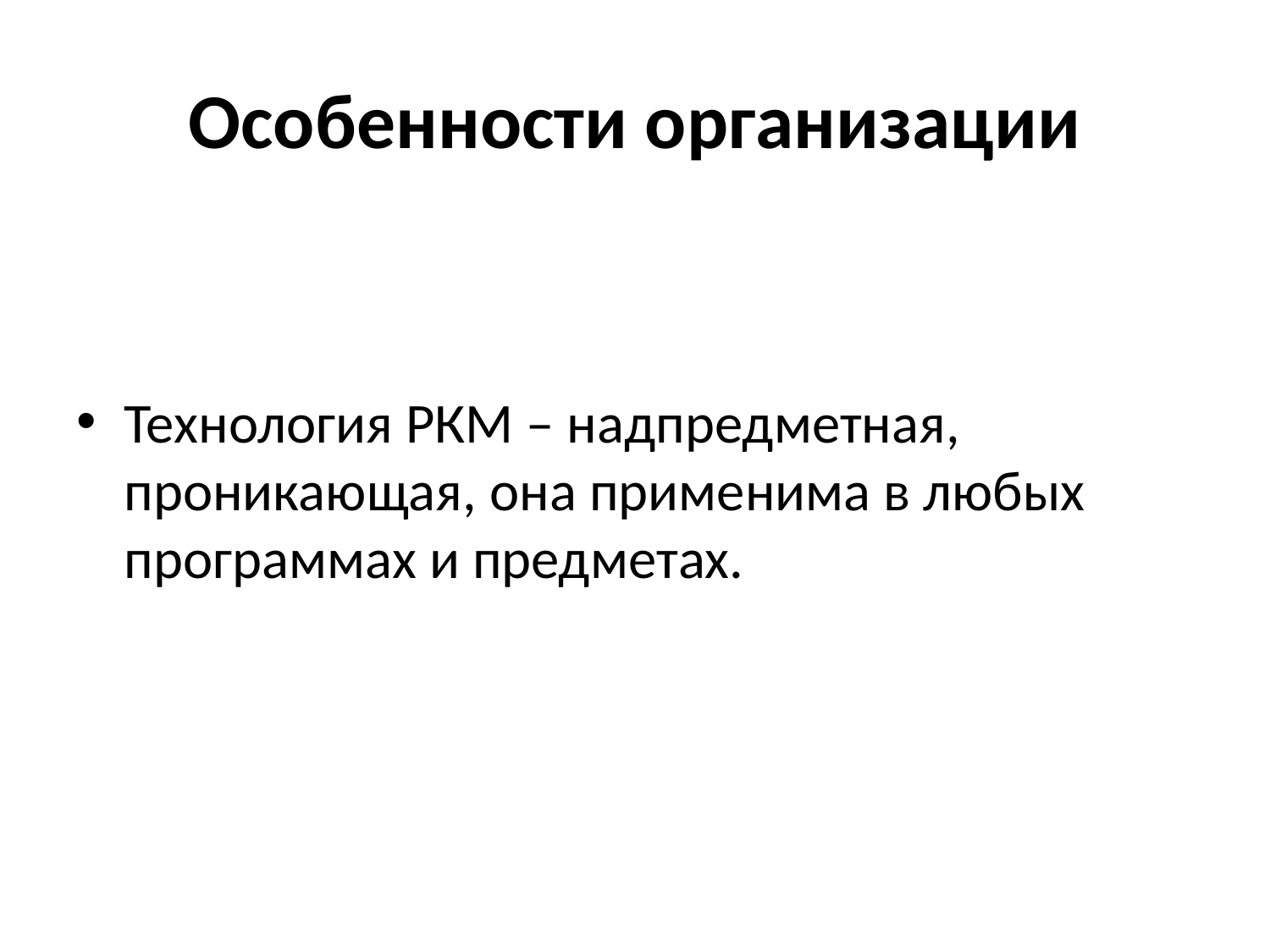

# Особенности организации

Технология РКМ – надпредметная, проникающая, она применима в любых программах и предметах.